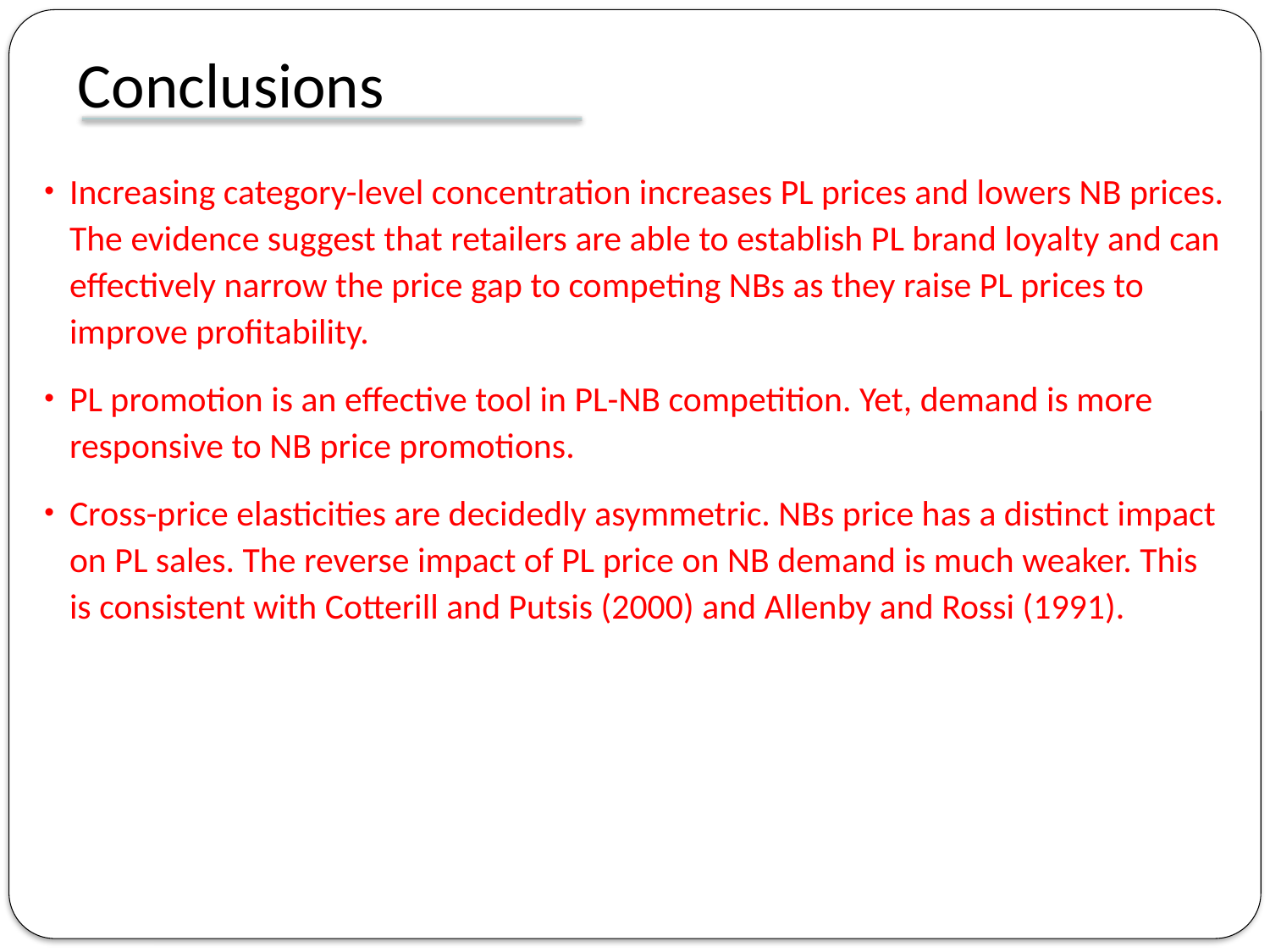

Conclusions
Increasing category-level concentration increases PL prices and lowers NB prices. The evidence suggest that retailers are able to establish PL brand loyalty and can effectively narrow the price gap to competing NBs as they raise PL prices to improve profitability.
PL promotion is an effective tool in PL-NB competition. Yet, demand is more responsive to NB price promotions.
Cross-price elasticities are decidedly asymmetric. NBs price has a distinct impact on PL sales. The reverse impact of PL price on NB demand is much weaker. This is consistent with Cotterill and Putsis (2000) and Allenby and Rossi (1991).